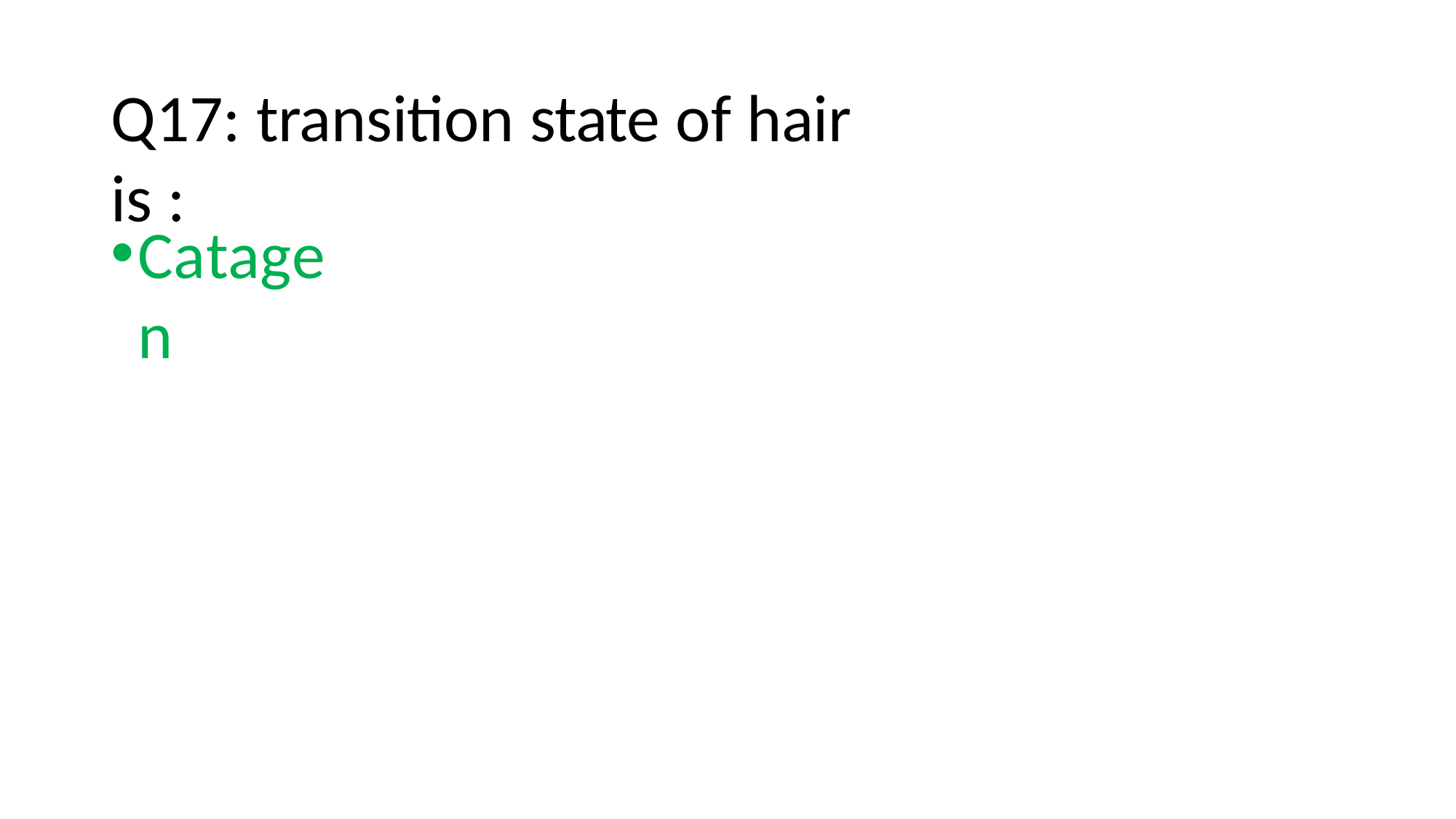

# Q17: transition state of hair is :
Catagen